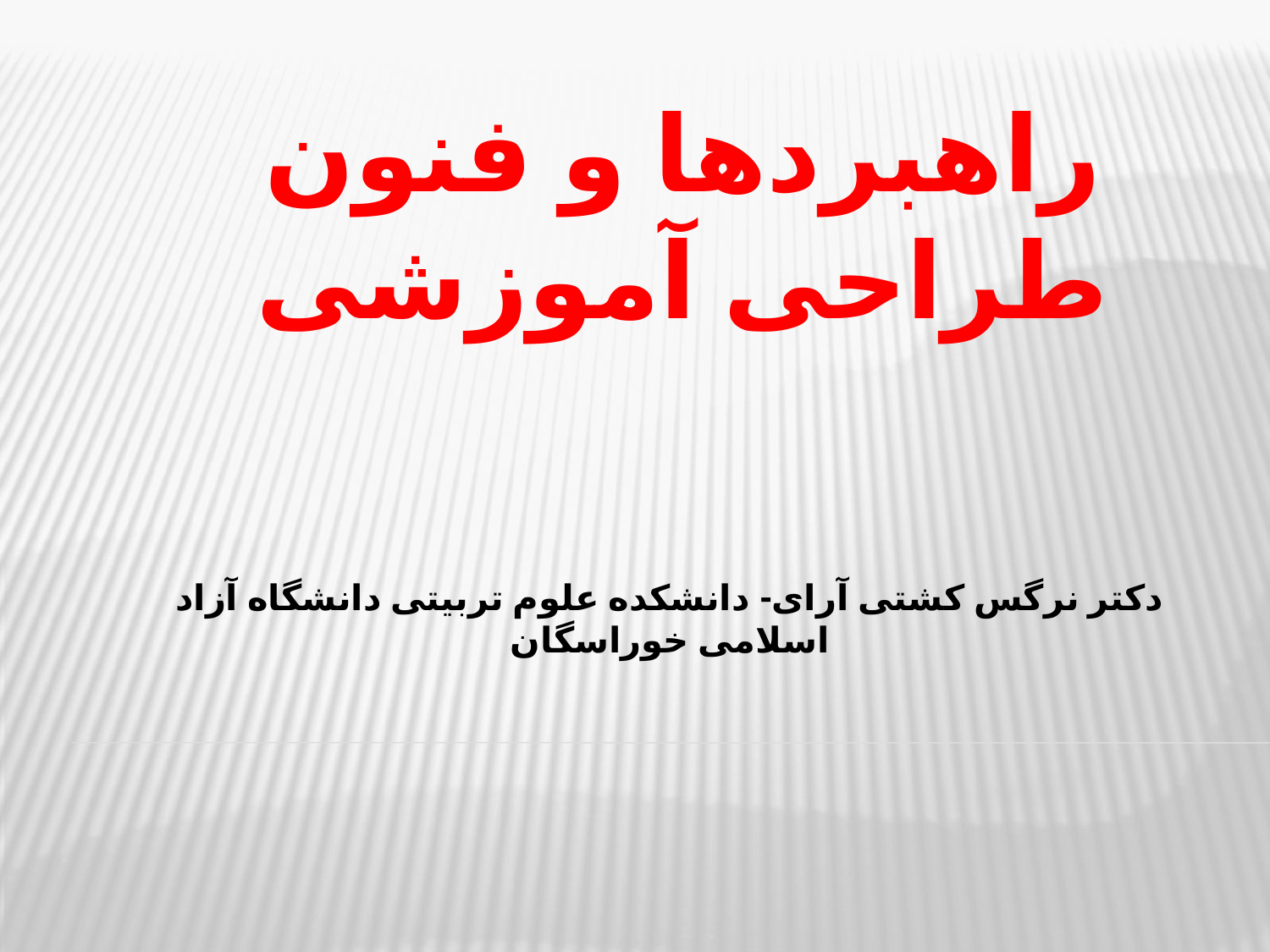

# راهبردها و فنون طراحی آموزشی
دکتر نرگس کشتی آرای- دانشکده علوم تربیتی دانشگاه آزاد اسلامی خوراسگان